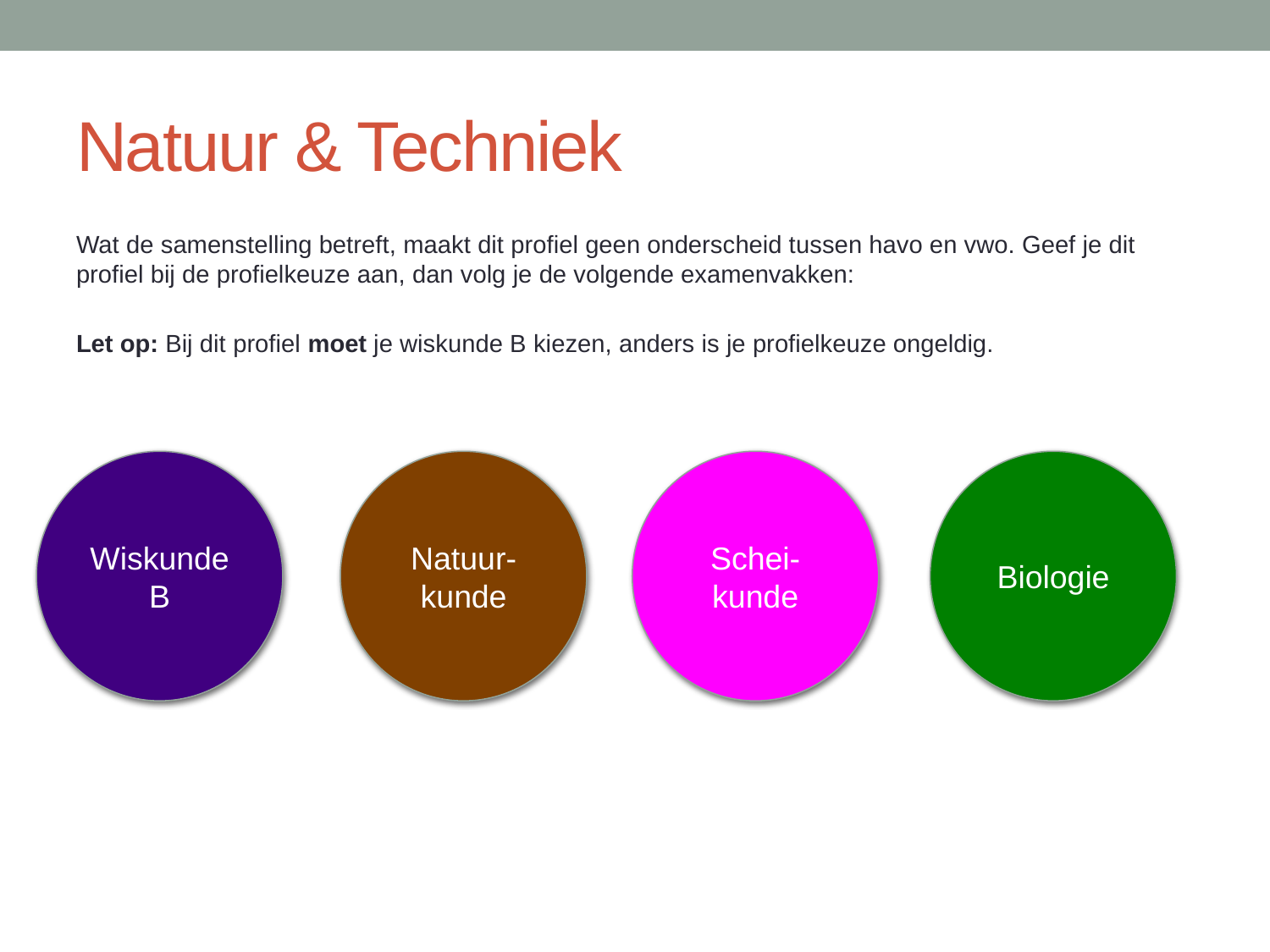

# Natuur & Techniek
Wat de samenstelling betreft, maakt dit profiel geen onderscheid tussen havo en vwo. Geef je dit profiel bij de profielkeuze aan, dan volg je de volgende examenvakken:

Let op: Bij dit profiel moet je wiskunde B kiezen, anders is je profielkeuze ongeldig.
Wiskunde B
Natuur-kunde
Schei-kunde
Biologie